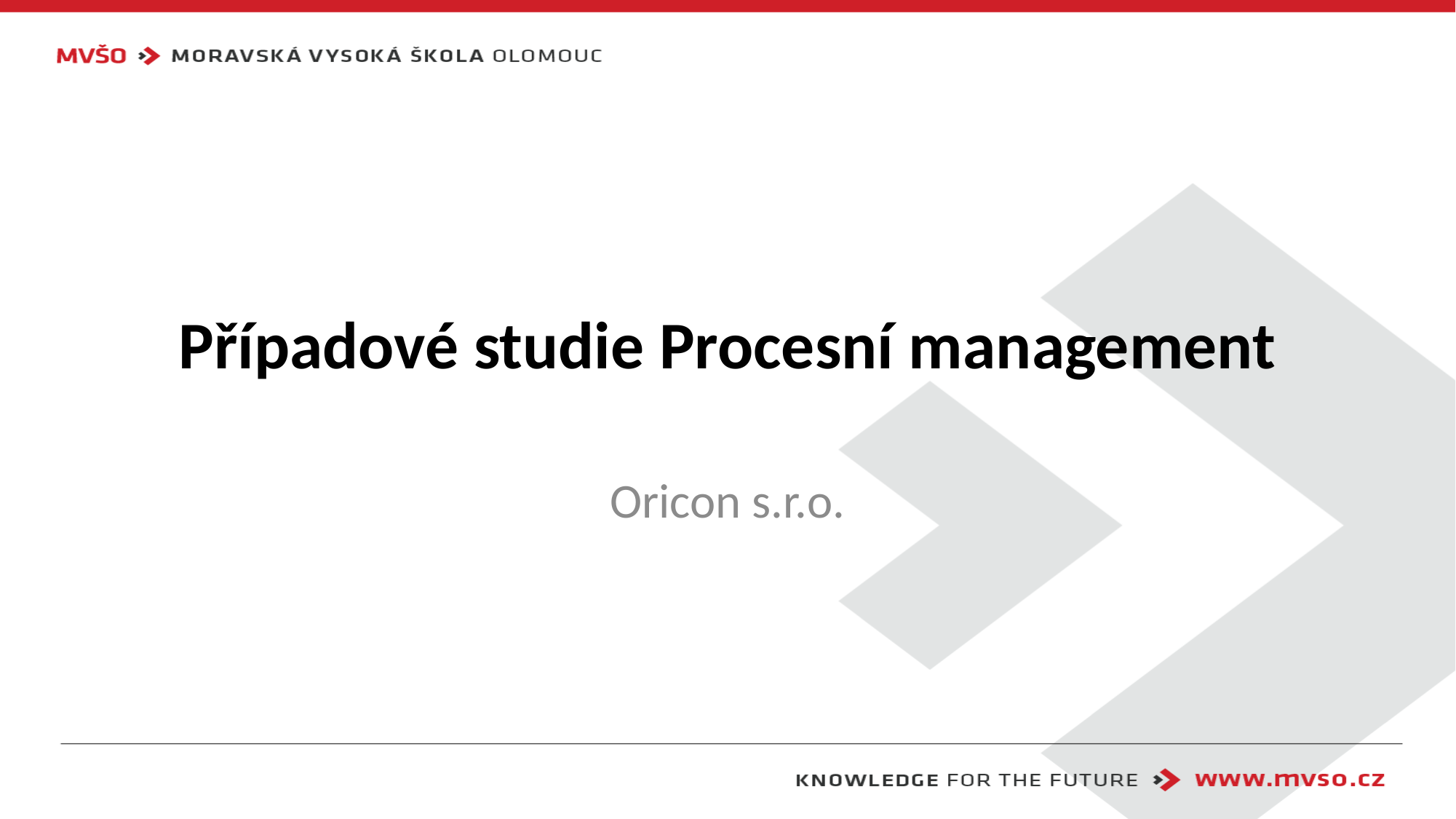

# Případové studie Procesní management
Oricon s.r.o.